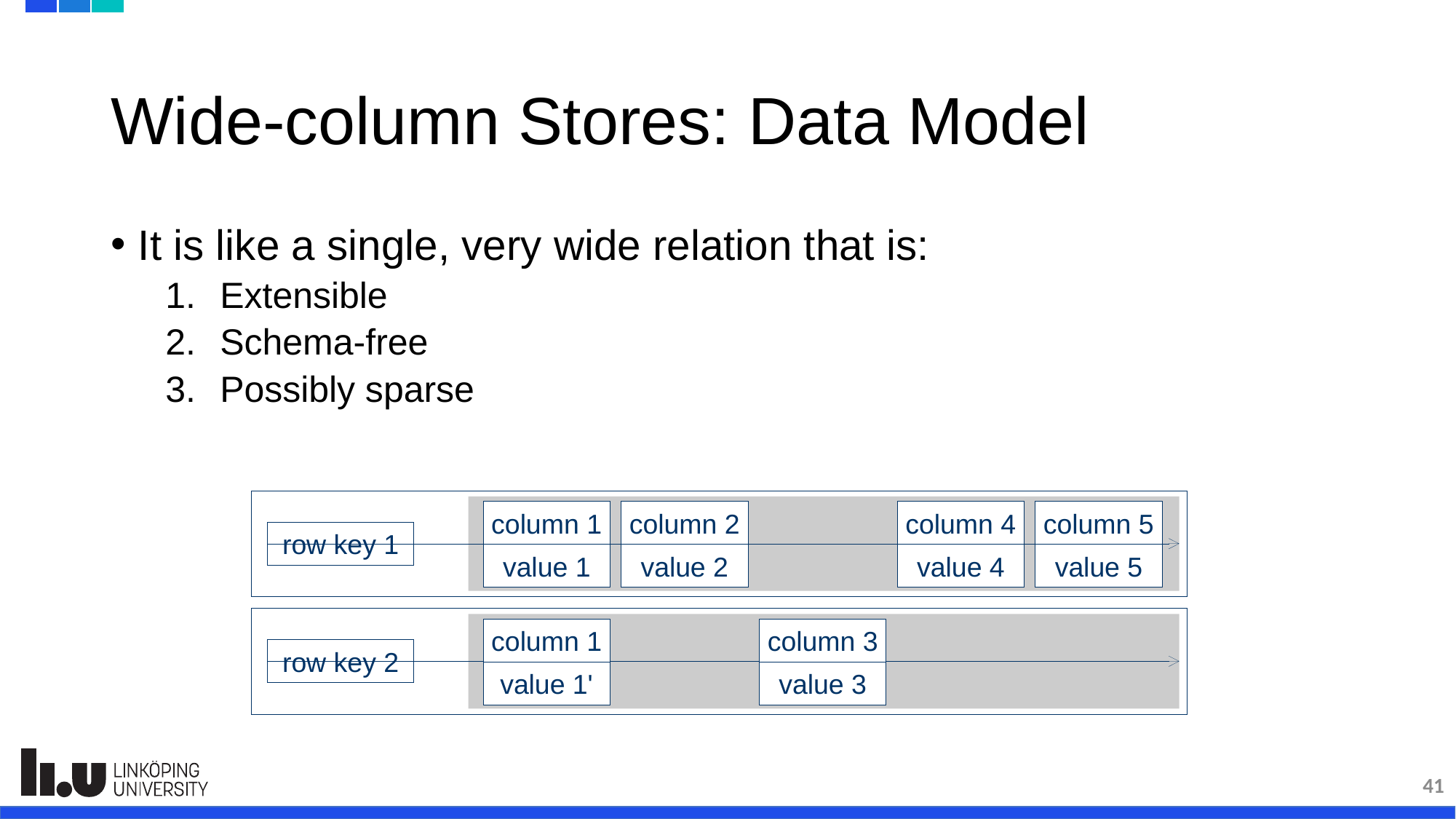

# Wide-column Stores: Data Model
It is like a single, very wide relation that is:
Extensible
Schema-free
Possibly sparse

column 1
value 1
column 2
value 2
column 4
value 4
column 5
value 5
row key 1

column 1
value 1'
column 3
value 3
row key 2
41